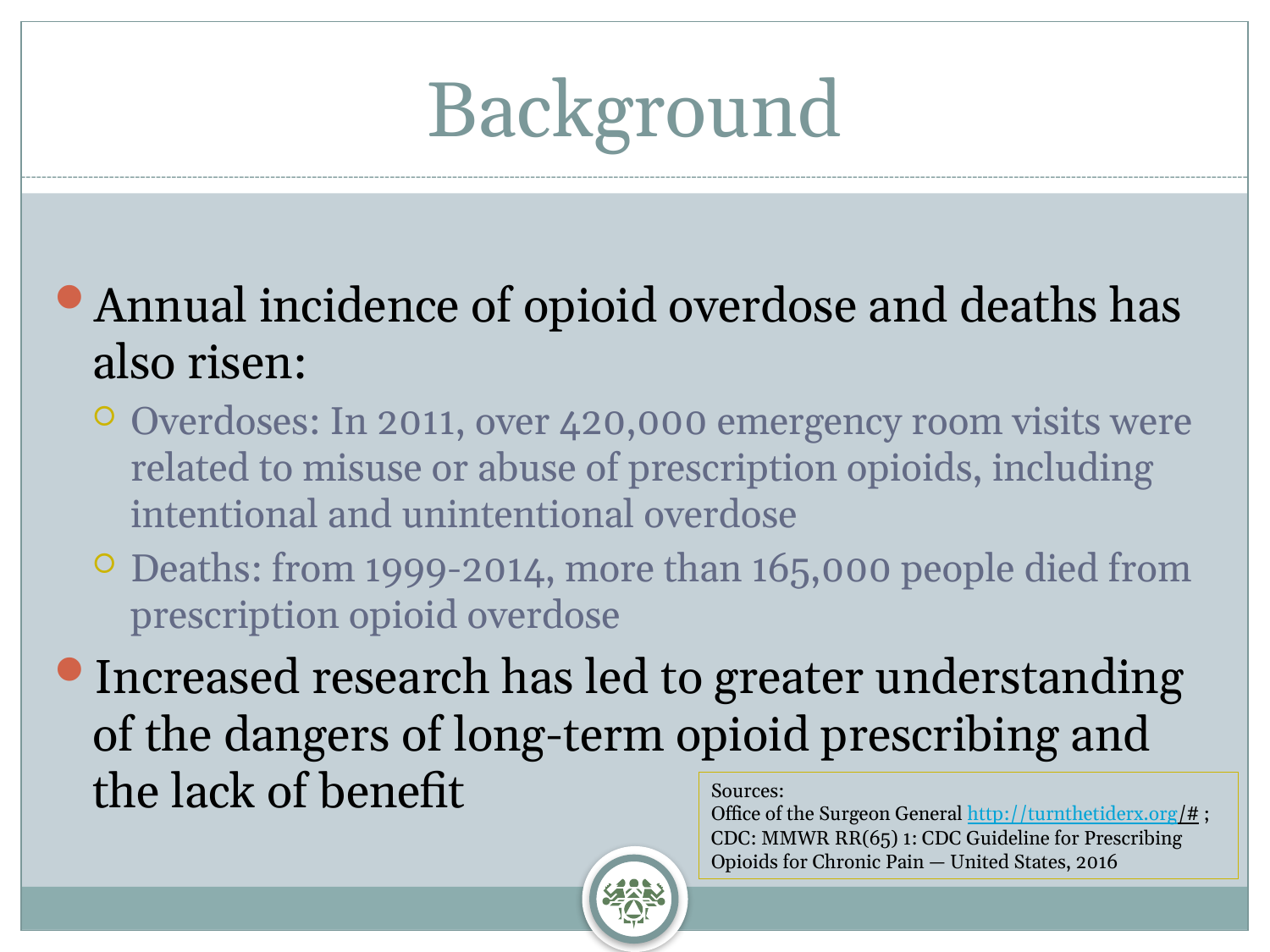

# Background

Annual incidence of opioid overdose and deaths has also risen:
Overdoses: In 2011, over 420,000 emergency room visits were related to misuse or abuse of prescription opioids, including intentional and unintentional overdose
Deaths: from 1999-2014, more than 165,000 people died from prescription opioid overdose
Increased research has led to greater understanding of the dangers of long-term opioid prescribing and the lack of benefit
Sources:
Office of the Surgeon General http://turnthetiderx.org/# ;
CDC: MMWR RR(65) 1: CDC Guideline for Prescribing Opioids for Chronic Pain — United States, 2016